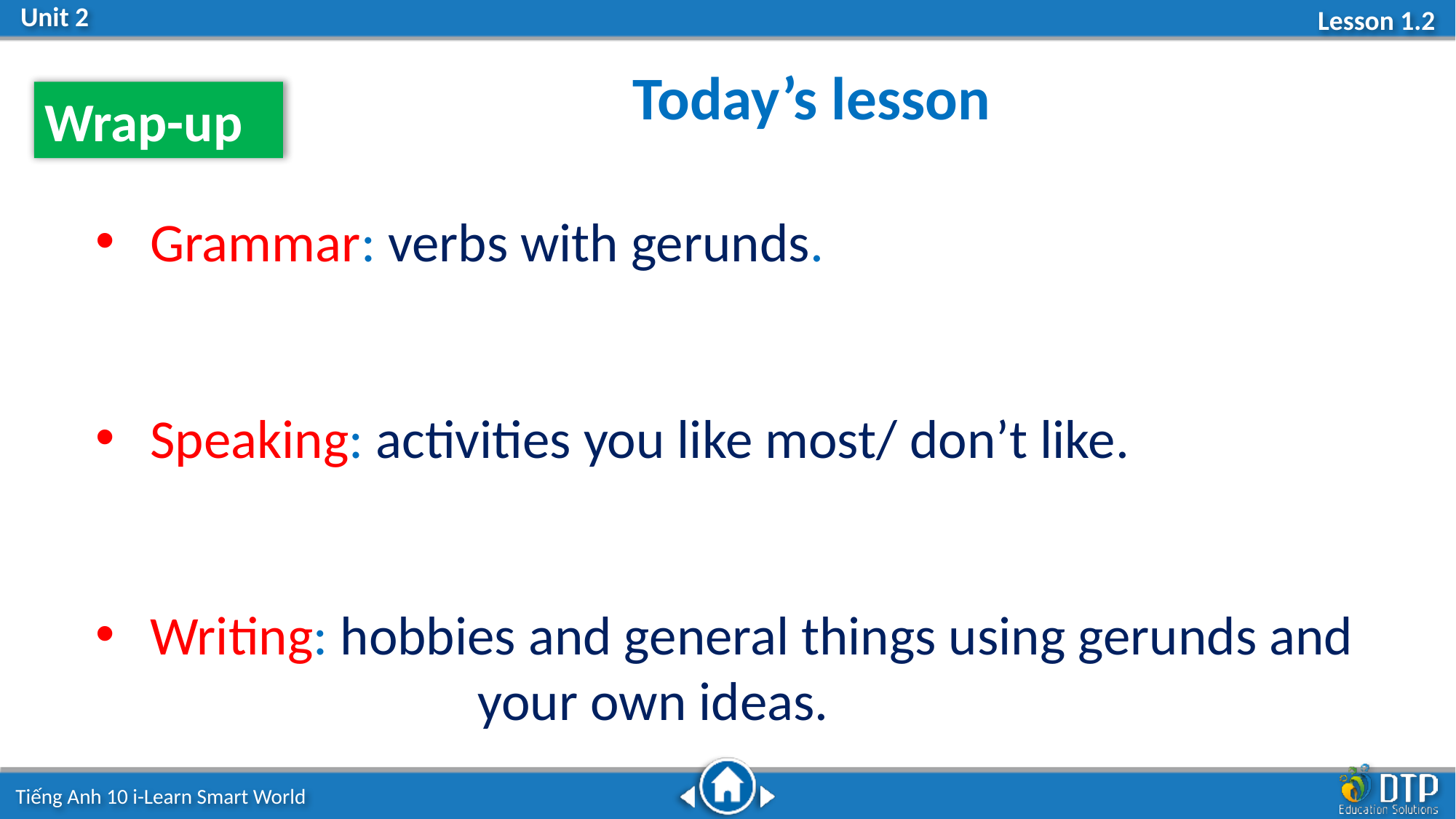

Today’s lesson
Wrap-up
Grammar: verbs with gerunds.

Speaking: activities you like most/ don’t like.

Writing: hobbies and general things using gerunds and 			your own ideas.